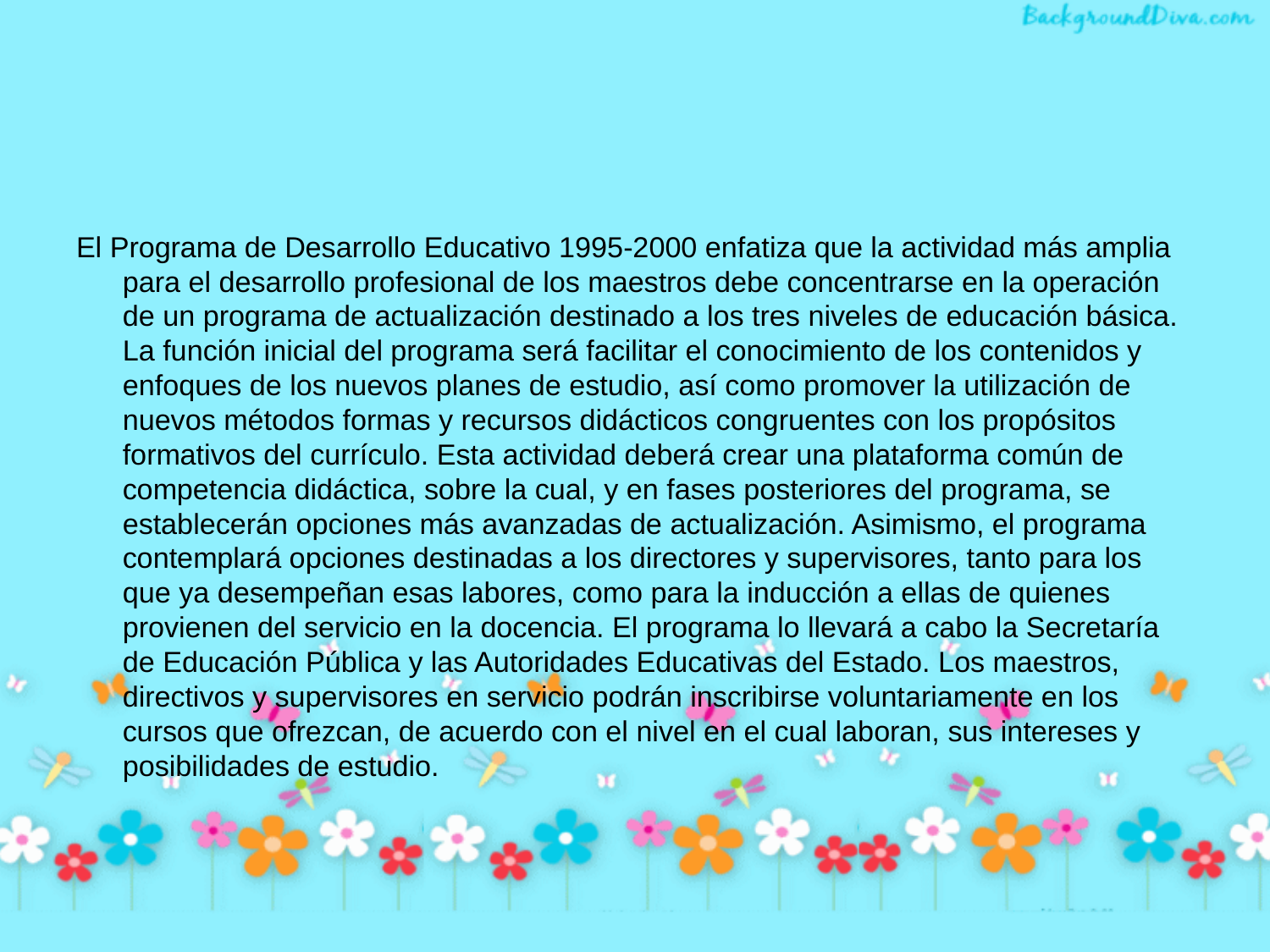

#
El Programa de Desarrollo Educativo 1995-2000 enfatiza que la actividad más amplia para el desarrollo profesional de los maestros debe concentrarse en la operación de un programa de actualización destinado a los tres niveles de educación básica. La función inicial del programa será facilitar el conocimiento de los contenidos y enfoques de los nuevos planes de estudio, así como promover la utilización de nuevos métodos formas y recursos didácticos congruentes con los propósitos formativos del currículo. Esta actividad deberá crear una plataforma común de competencia didáctica, sobre la cual, y en fases posteriores del programa, se establecerán opciones más avanzadas de actualización. Asimismo, el programa contemplará opciones destinadas a los directores y supervisores, tanto para los que ya desempeñan esas labores, como para la inducción a ellas de quienes provienen del servicio en la docencia. El programa lo llevará a cabo la Secretaría de Educación Pública y las Autoridades Educativas del Estado. Los maestros, directivos y supervisores en servicio podrán inscribirse voluntariamente en los cursos que ofrezcan, de acuerdo con el nivel en el cual laboran, sus intereses y posibilidades de estudio.